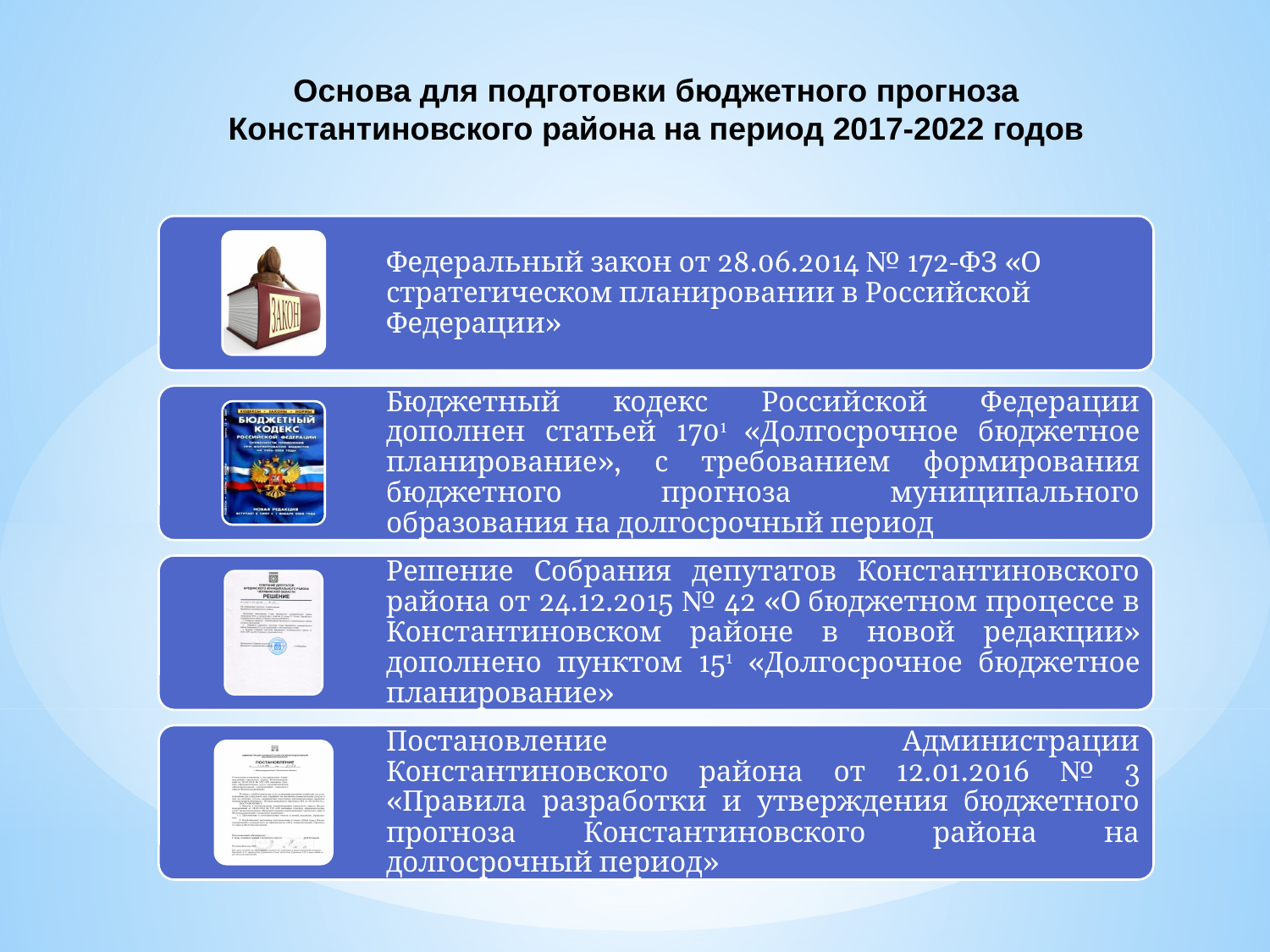

Основа для подготовки бюджетного прогноза Константиновского района на период 2017-2022 годов
Федеральный закон от 28.06.2014 № 172-ФЗ «О стратегическом планировании в Российской Федерации»
Бюджетный кодекс Российской Федерации дополнен статьей 1701 «Долгосрочное бюджетное планирование», с требованием формирования бюджетного прогноза муниципального образования на долгосрочный период
Решение Собрания депутатов Константиновского района от 24.12.2015 № 42 «О бюджетном процессе в Константиновском районе в новой редакции» дополнено пунктом 151 «Долгосрочное бюджетное планирование»
Постановление Администрации Константиновского района от 12.01.2016 № 3 «Правила разработки и утверждения бюджетного прогноза Константиновского района на долгосрочный период»